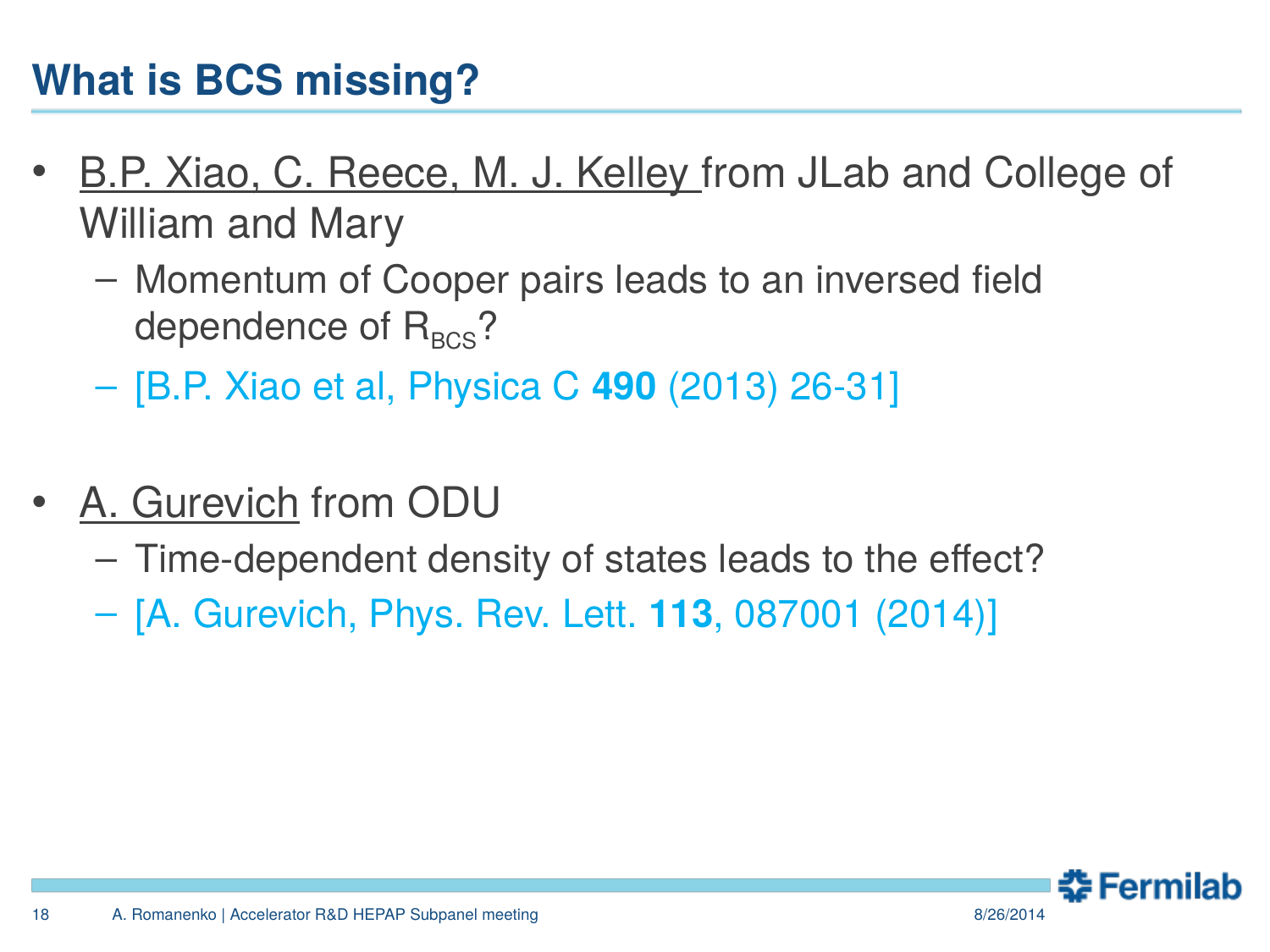

# What is BCS missing?
B.P. Xiao, C. Reece, M. J. Kelley from JLab and College of William and Mary
Momentum of Cooper pairs leads to an inversed field dependence of RBCS?
[B.P. Xiao et al, Physica C 490 (2013) 26-31]

A. Gurevich from ODU
Time-dependent density of states leads to the effect?
[A. Gurevich, Phys. Rev. Lett. 113, 087001 (2014)]
18
A. Romanenko | Accelerator R&D HEPAP Subpanel meeting
8/26/2014